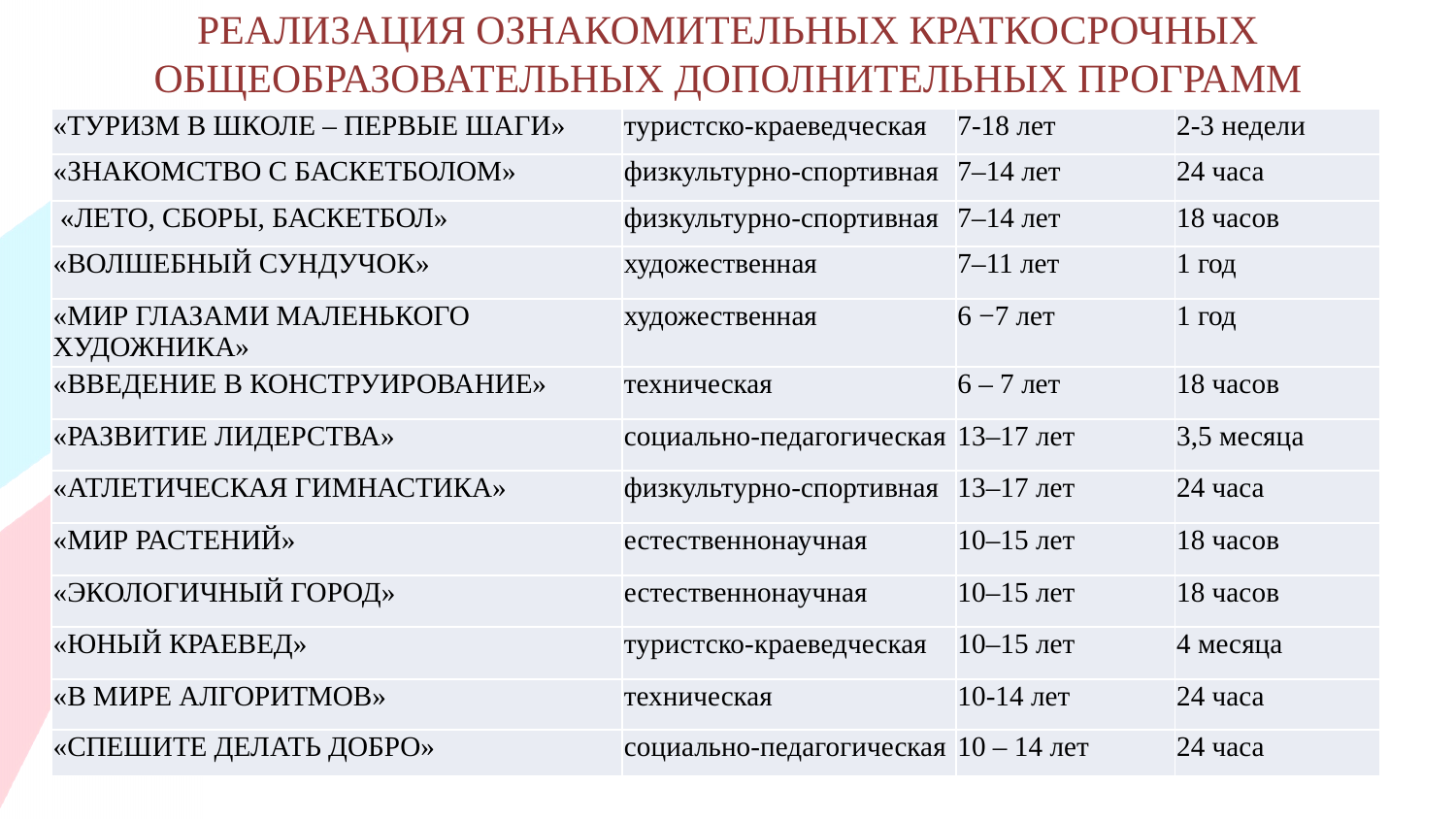

# РЕАЛИЗАЦИЯ ОЗНАКОМИТЕЛЬНЫХ КРАТКОСРОЧНЫХ ОБЩЕОБРАЗОВАТЕЛЬНЫХ ДОПОЛНИТЕЛЬНЫХ ПРОГРАММ
| «ТУРИЗМ В ШКОЛЕ – ПЕРВЫЕ ШАГИ» | туристско-краеведческая | 7-18 лет | 2-3 недели |
| --- | --- | --- | --- |
| «ЗНАКОМСТВО С БАСКЕТБОЛОМ» | физкультурно-спортивная | 7–14 лет | 24 часа |
| «ЛЕТО, СБОРЫ, БАСКЕТБОЛ» | физкультурно-спортивная | 7–14 лет | 18 часов |
| «ВОЛШЕБНЫЙ СУНДУЧОК» | художественная | 7–11 лет | 1 год |
| «МИР ГЛАЗАМИ МАЛЕНЬКОГО ХУДОЖНИКА» | художественная | 6 −7 лет | 1 год |
| «ВВЕДЕНИЕ В КОНСТРУИРОВАНИЕ» | техническая | 6 – 7 лет | 18 часов |
| «РАЗВИТИЕ ЛИДЕРСТВА» | социально-педагогическая | 13–17 лет | 3,5 месяца |
| «АТЛЕТИЧЕСКАЯ ГИМНАСТИКА» | физкультурно-спортивная | 13–17 лет | 24 часа |
| «МИР РАСТЕНИЙ» | естественнонаучная | 10–15 лет | 18 часов |
| «ЭКОЛОГИЧНЫЙ ГОРОД» | естественнонаучная | 10–15 лет | 18 часов |
| «ЮНЫЙ КРАЕВЕД» | туристско-краеведческая | 10–15 лет | 4 месяца |
| «В МИРЕ АЛГОРИТМОВ» | техническая | 10-14 лет | 24 часа |
| «СПЕШИТЕ ДЕЛАТЬ ДОБРО» | социально-педагогическая | 10 – 14 лет | 24 часа |